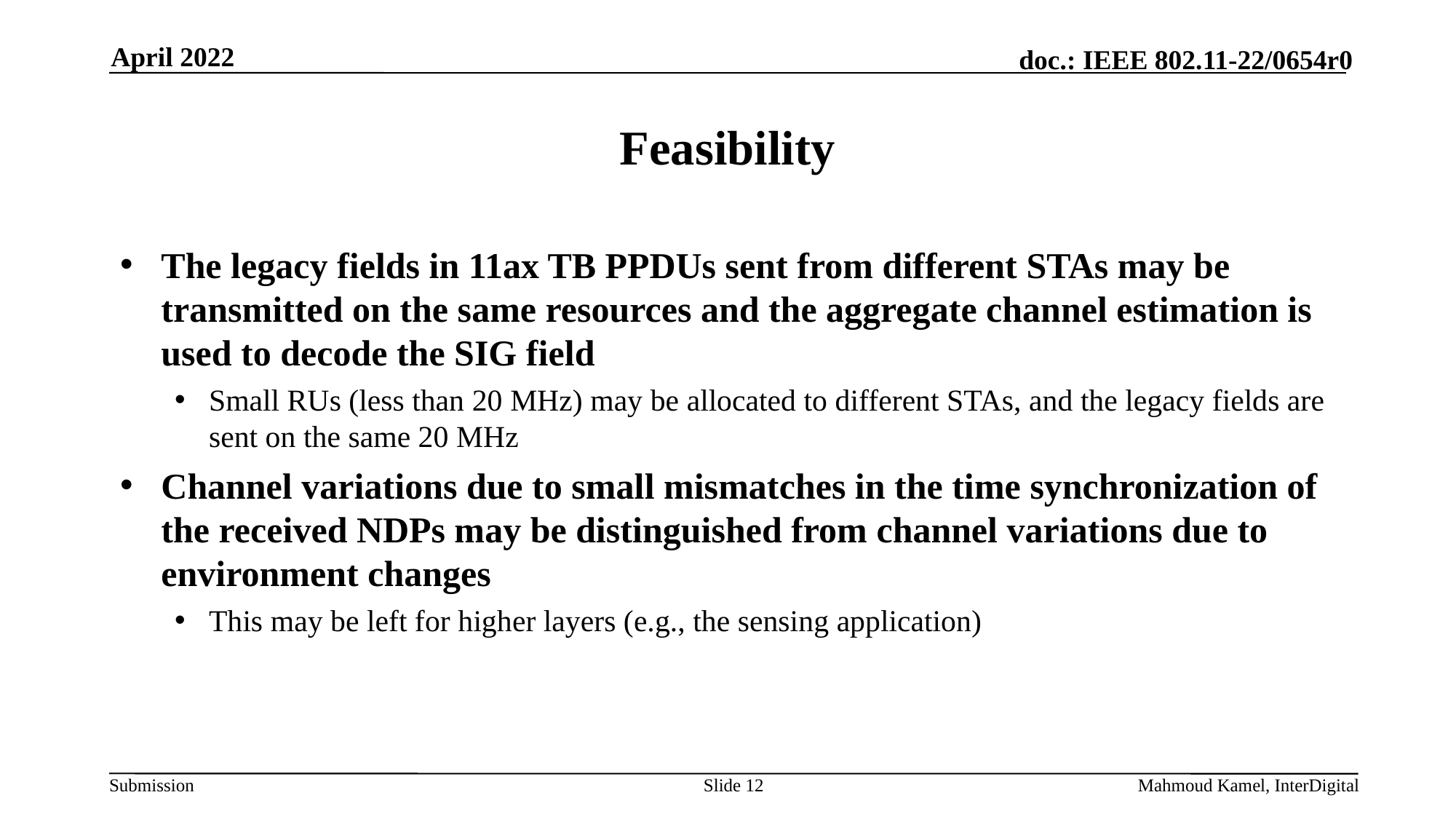

April 2022
# Feasibility
The legacy fields in 11ax TB PPDUs sent from different STAs may be transmitted on the same resources and the aggregate channel estimation is used to decode the SIG field
Small RUs (less than 20 MHz) may be allocated to different STAs, and the legacy fields are sent on the same 20 MHz
Channel variations due to small mismatches in the time synchronization of the received NDPs may be distinguished from channel variations due to environment changes
This may be left for higher layers (e.g., the sensing application)

Slide 12
Mahmoud Kamel, InterDigital